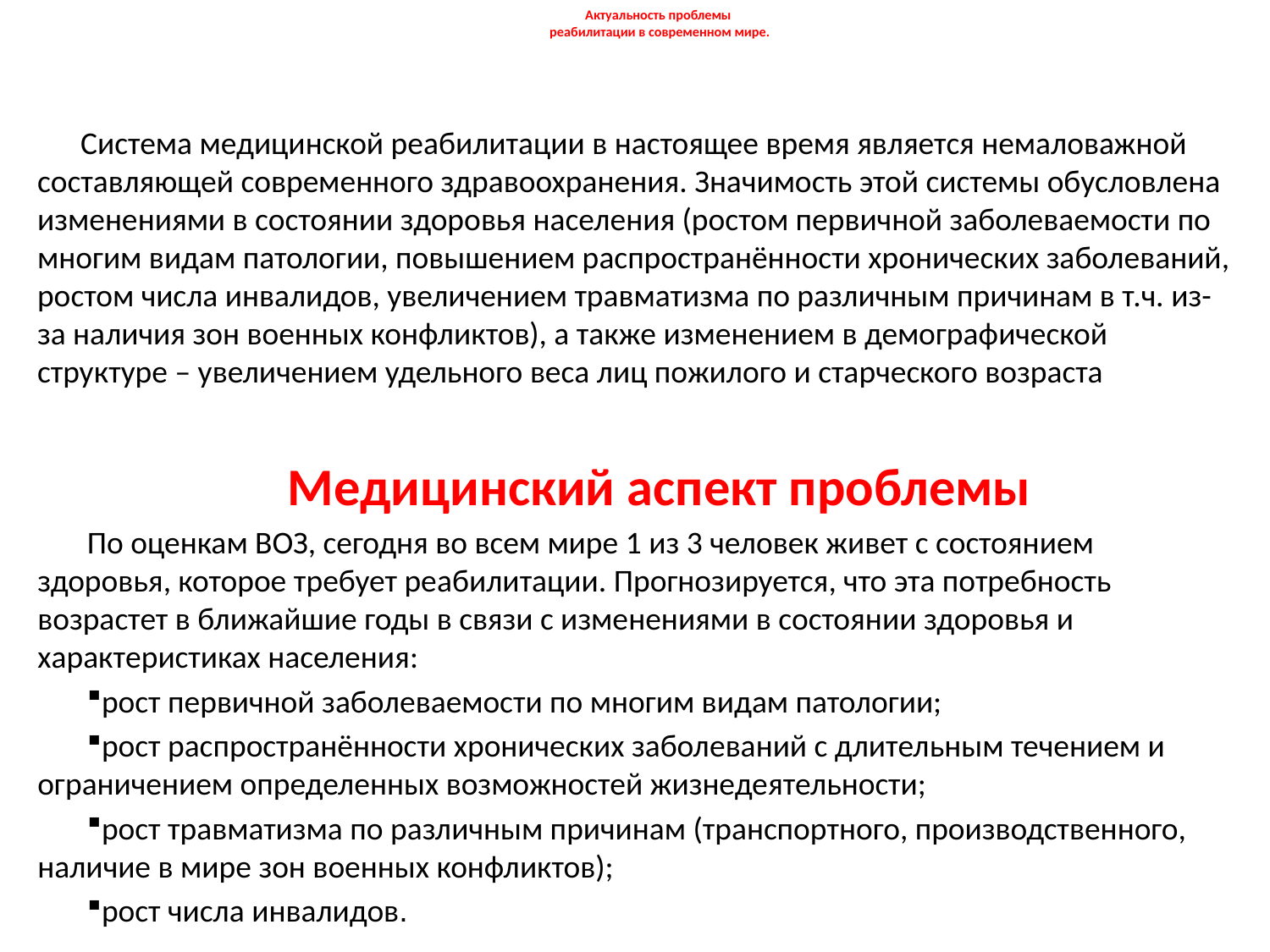

# Актуальность проблемы реабилитации в современном мире.
      Система медицинской реабилитации в настоящее время является немаловажной составляющей современного здравоохранения. Значимость этой системы обусловлена изменениями в состоянии здоровья населения (ростом первичной заболеваемости по многим видам патологии, повышением распространённости хронических заболеваний, ростом числа инвалидов, увеличением травматизма по различным причинам в т.ч. из-за наличия зон военных конфликтов), а также изменением в демографической структуре – увеличением удельного веса лиц пожилого и старческого возраста
Медицинский аспект проблемы
По оценкам ВОЗ, сегодня во всем мире 1 из 3 человек живет с состоянием здоровья, которое требует реабилитации. Прогнозируется, что эта потребность возрастет в ближайшие годы в связи с изменениями в состоянии здоровья и характеристиках населения:
рост первичной заболеваемости по многим видам патологии;
рост распространённости хронических заболеваний с длительным течением и ограничением определенных возможностей жизнедеятельности;
рост травматизма по различным причинам (транспортного, производственного, наличие в мире зон военных конфликтов);
рост числа инвалидов.